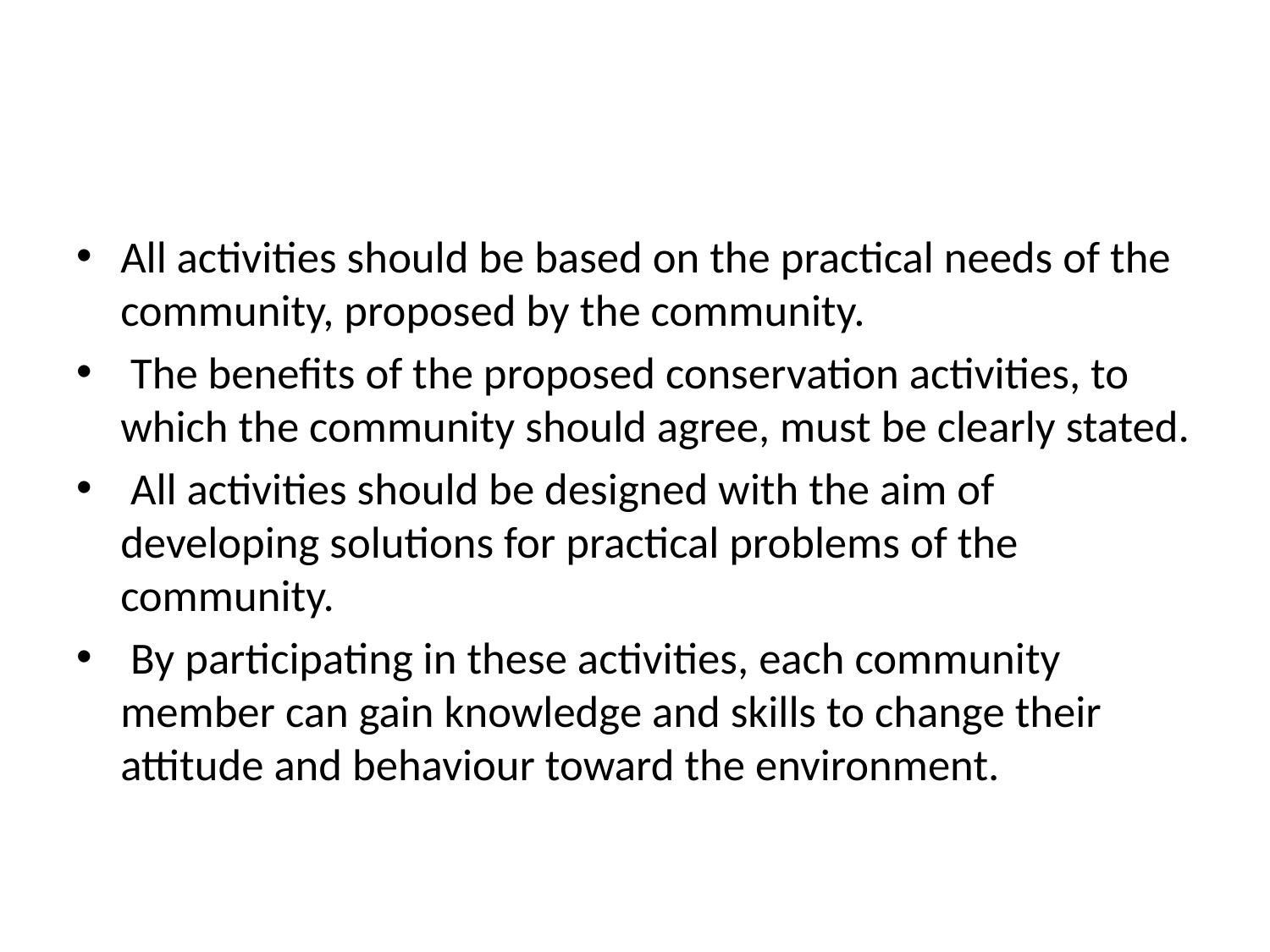

All activities should be based on the practical needs of the community, proposed by the community.
 The benefits of the proposed conservation activities, to which the community should agree, must be clearly stated.
 All activities should be designed with the aim of developing solutions for practical problems of the community.
 By participating in these activities, each community member can gain knowledge and skills to change their attitude and behaviour toward the environment.